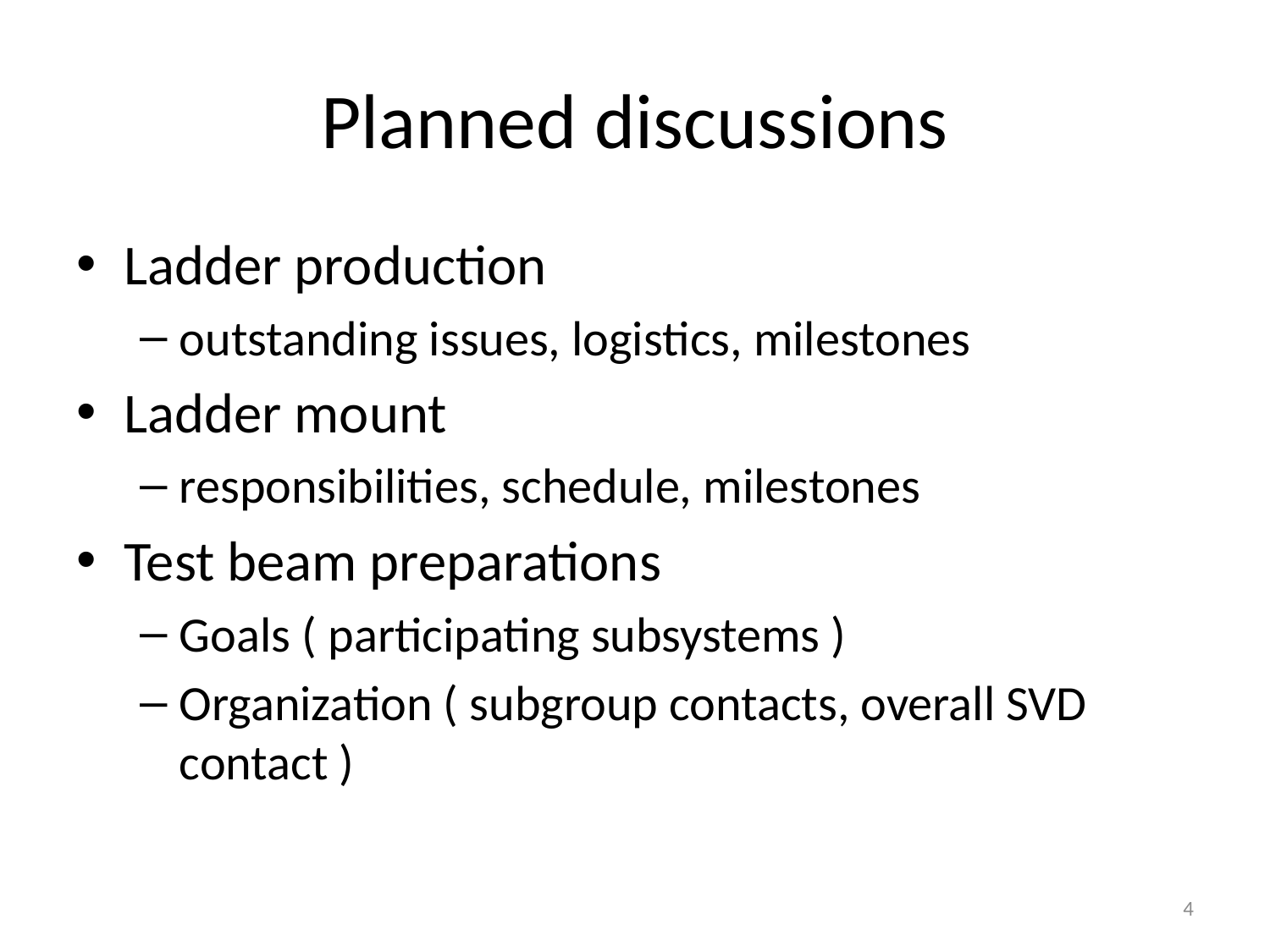

# Planned discussions
Ladder production
outstanding issues, logistics, milestones
Ladder mount
responsibilities, schedule, milestones
Test beam preparations
Goals ( participating subsystems )
Organization ( subgroup contacts, overall SVD contact )
4